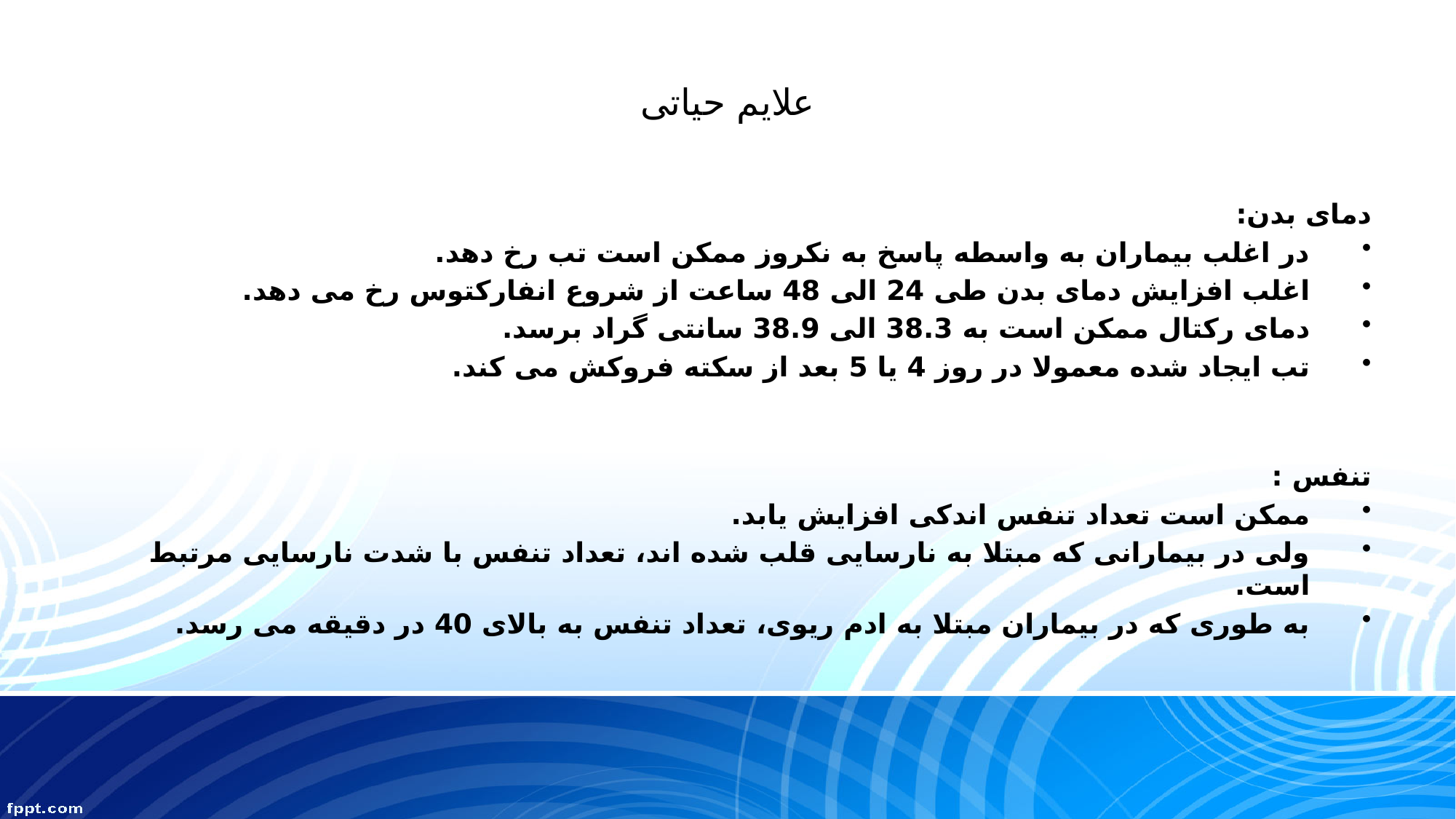

# علایم حیاتی
دمای بدن:
در اغلب بیماران به واسطه پاسخ به نکروز ممکن است تب رخ دهد.
اغلب افزایش دمای بدن طی 24 الی 48 ساعت از شروع انفارکتوس رخ می دهد.
دمای رکتال ممکن است به 38.3 الی 38.9 سانتی گراد برسد.
تب ایجاد شده معمولا در روز 4 یا 5 بعد از سکته فروکش می کند.

تنفس :
ممکن است تعداد تنفس اندکی افزایش یابد.
ولی در بیمارانی که مبتلا به نارسایی قلب شده اند، تعداد تنفس با شدت نارسایی مرتبط است.
به طوری که در بیماران مبتلا به ادم ریوی، تعداد تنفس به بالای 40 در دقیقه می رسد.